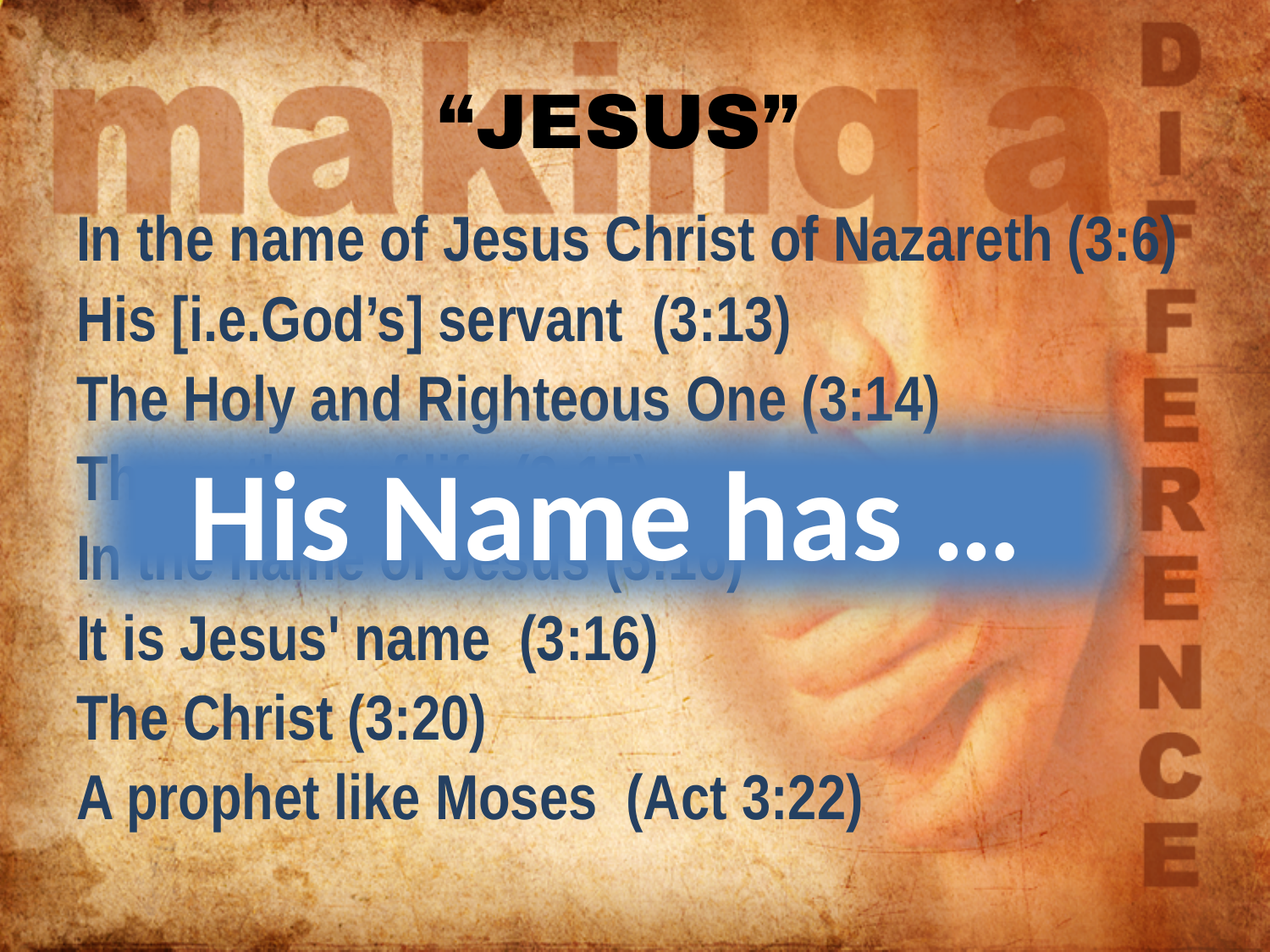

# “JESUS”
In the name of Jesus Christ of Nazareth (3:6)
His [i.e.God’s] servant  (3:13)
The Holy and Righteous One (3:14)
The author of life (3:15)
In the name of Jesus (3:16)
It is Jesus' name  (3:16)
The Christ (3:20)
A prophet like Moses  (Act 3:22)

His Name has …